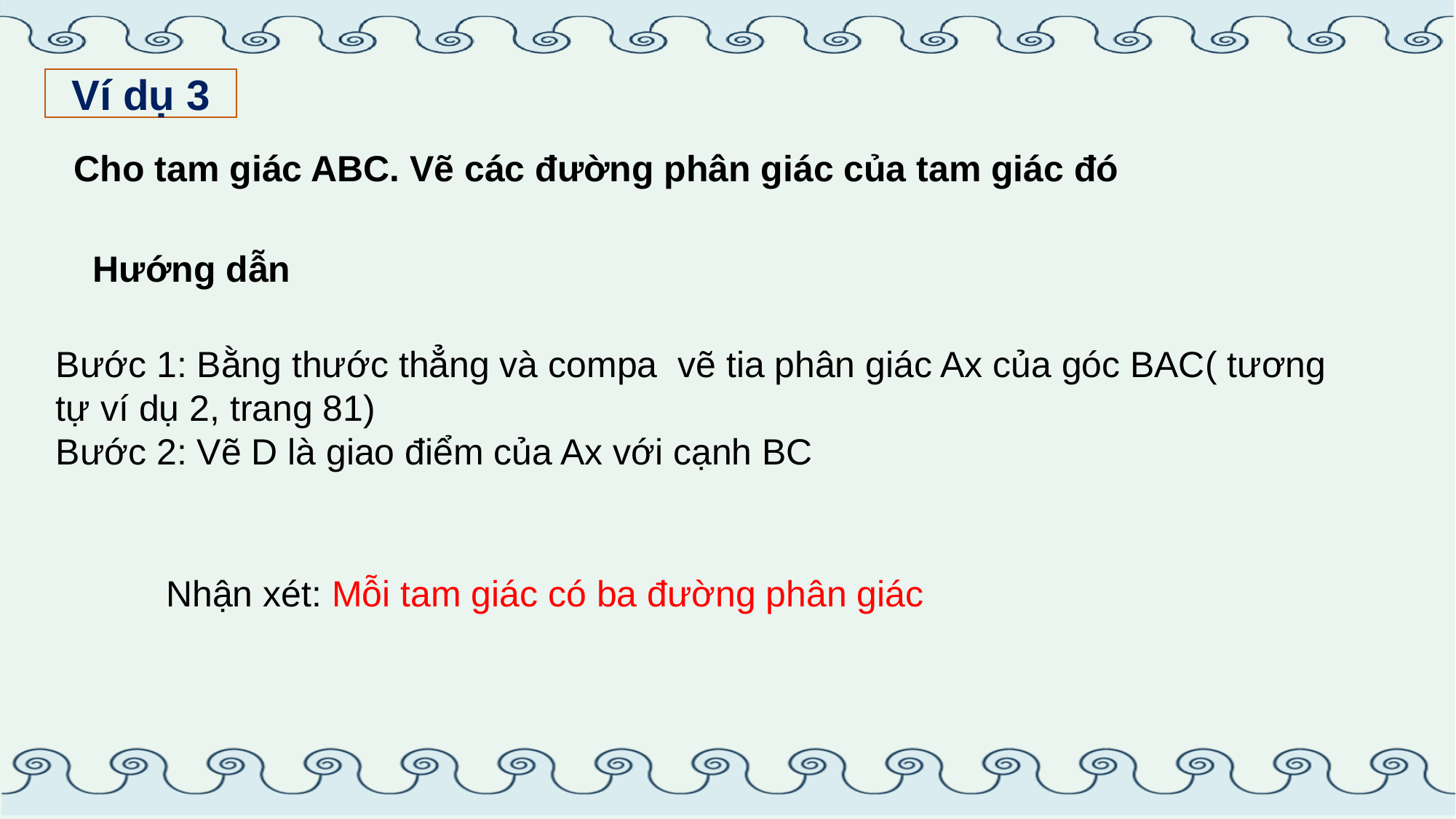

Ví dụ 3
Cho tam giác ABC. Vẽ các đường phân giác của tam giác đó
Hướng dẫn
Bước 1: Bằng thước thẳng và compa  vẽ tia phân giác Ax của góc BAC( tương tự ví dụ 2, trang 81)
Bước 2: Vẽ D là giao điểm của Ax với cạnh BC
Nhận xét: Mỗi tam giác có ba đường phân giác